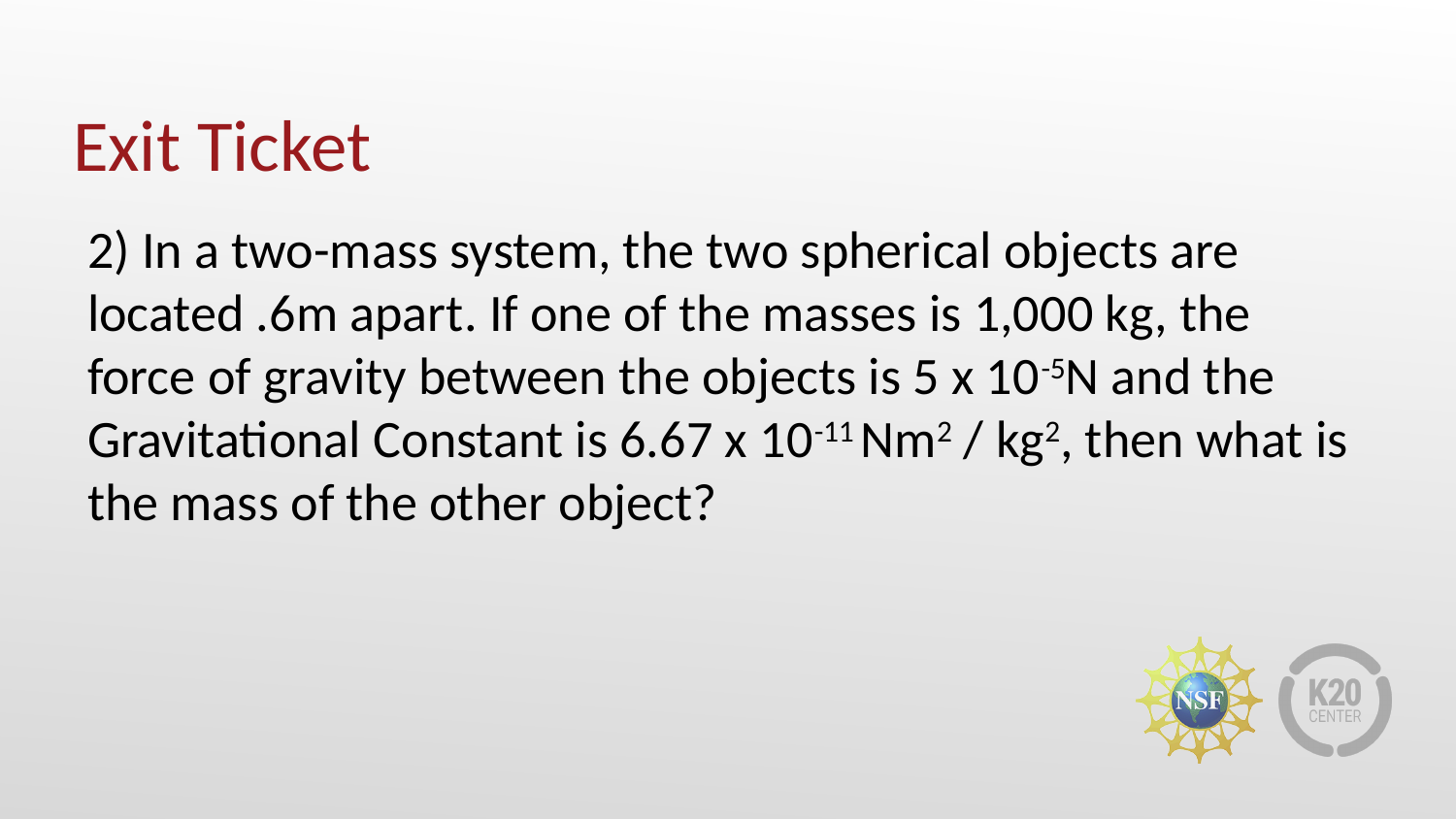

# Exit Ticket
2) In a two-mass system, the two spherical objects are located .6m apart. If one of the masses is 1,000 kg, the force of gravity between the objects is 5 x 10-5N and the Gravitational Constant is 6.67 x 10-11 Nm2 / kg2, then what is the mass of the other object?